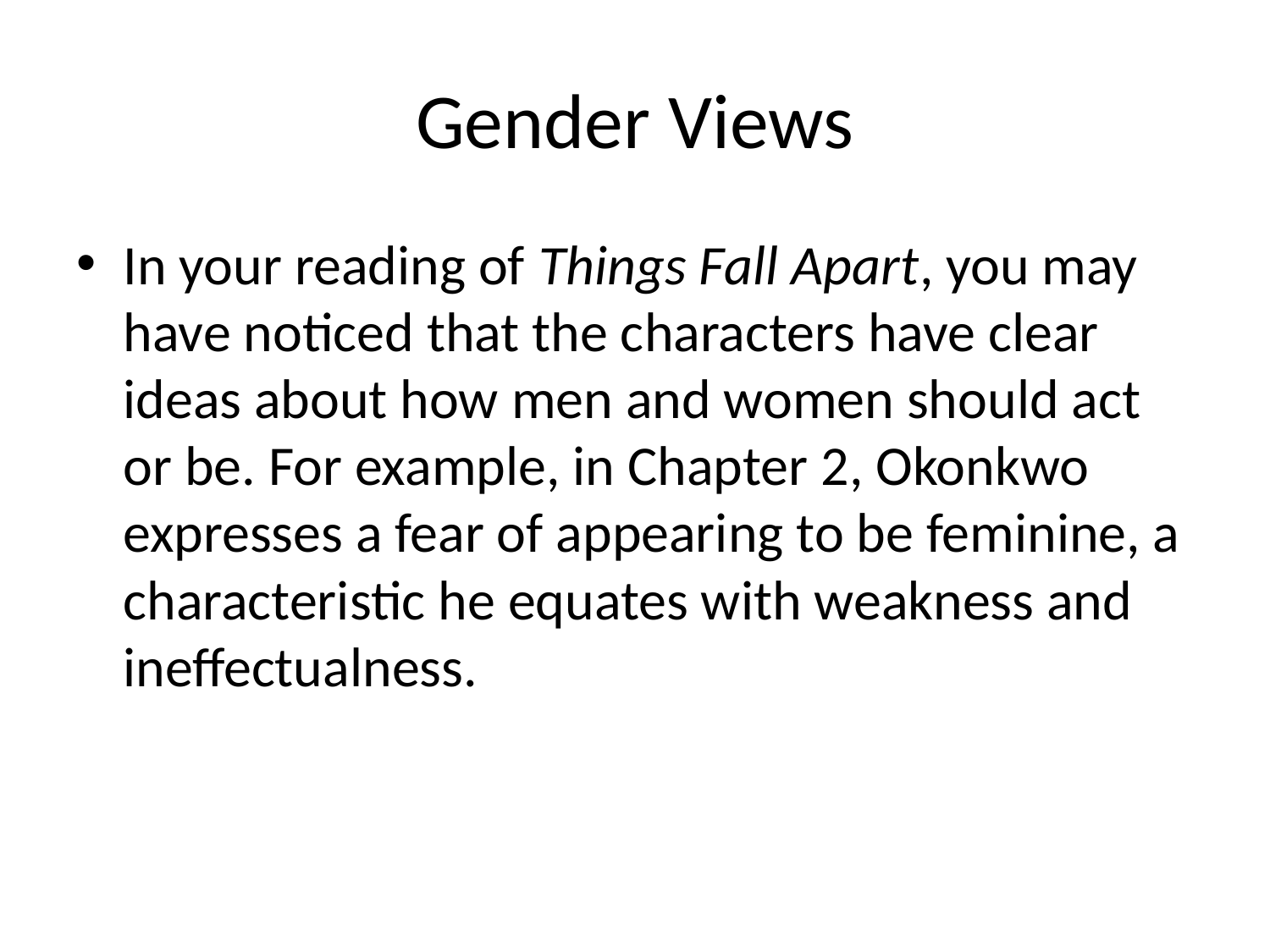

# Gender Views
In your reading of Things Fall Apart, you may have noticed that the characters have clear ideas about how men and women should act or be. For example, in Chapter 2, Okonkwo expresses a fear of appearing to be feminine, a characteristic he equates with weakness and ineffectualness.